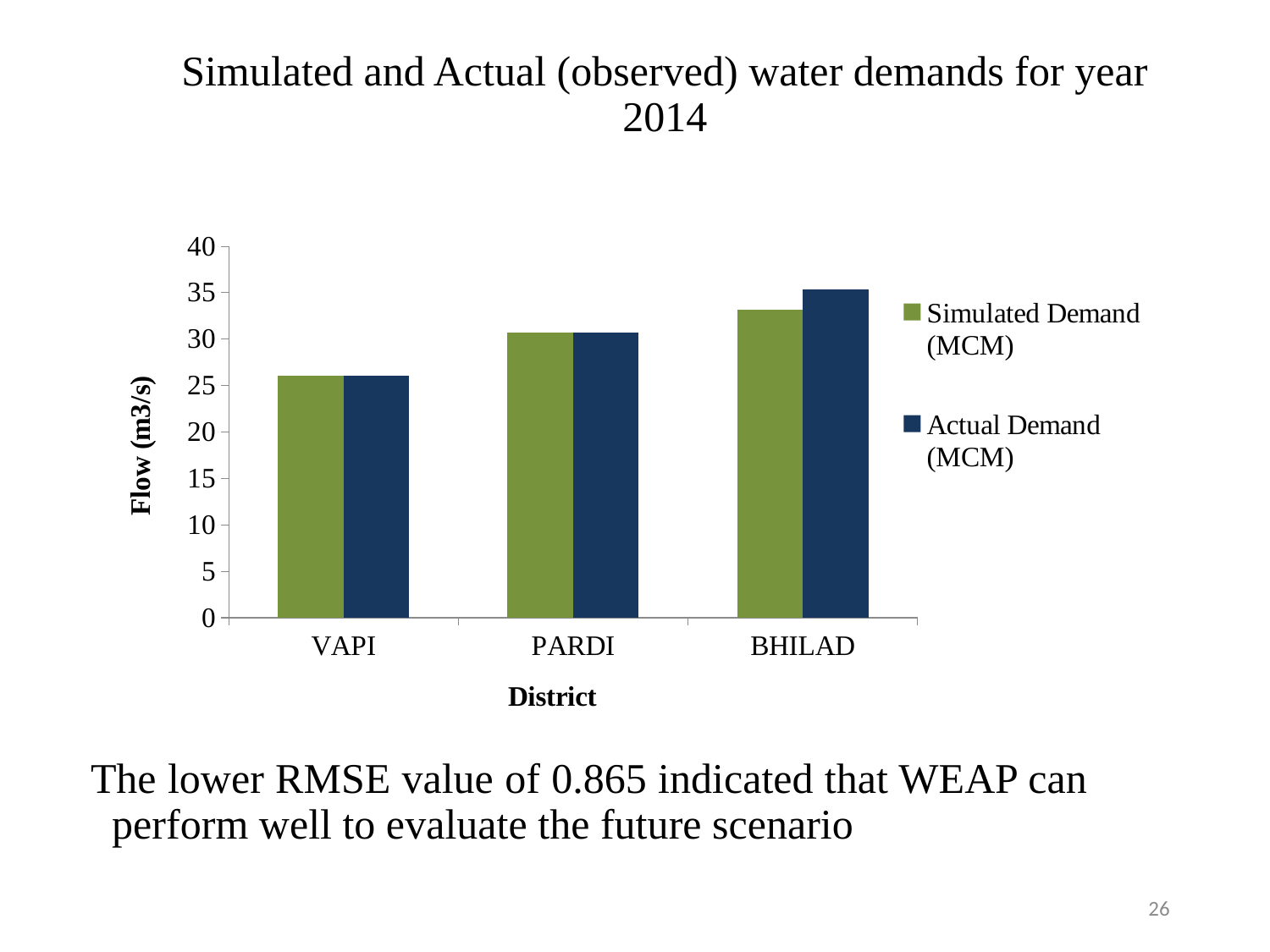

# Simulated and Actual (observed) water demands for year 2014

### Chart

| Category |  |  |
|---|---|---|
| VAPI | 26.101864200000076 | 26.093 |
| PARDI | 30.72527326999994 | 30.71 |
| BHILAD | 33.20862026000001 | 35.38 |
The lower RMSE value of 0.865 indicated that WEAP can     perform well to evaluate the future scenario
26